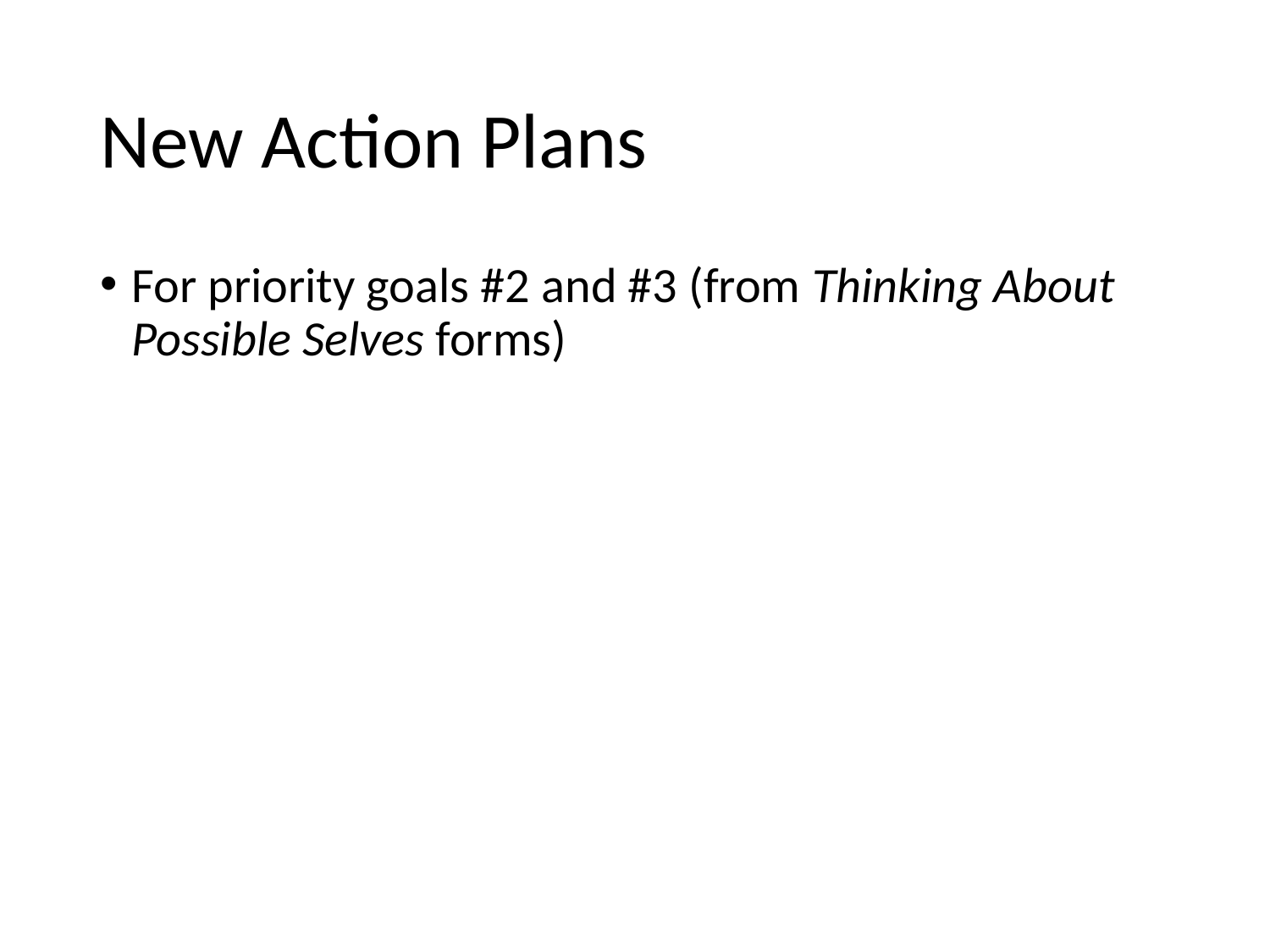

# New Action Plans
For priority goals #2 and #3 (from Thinking About Possible Selves forms)